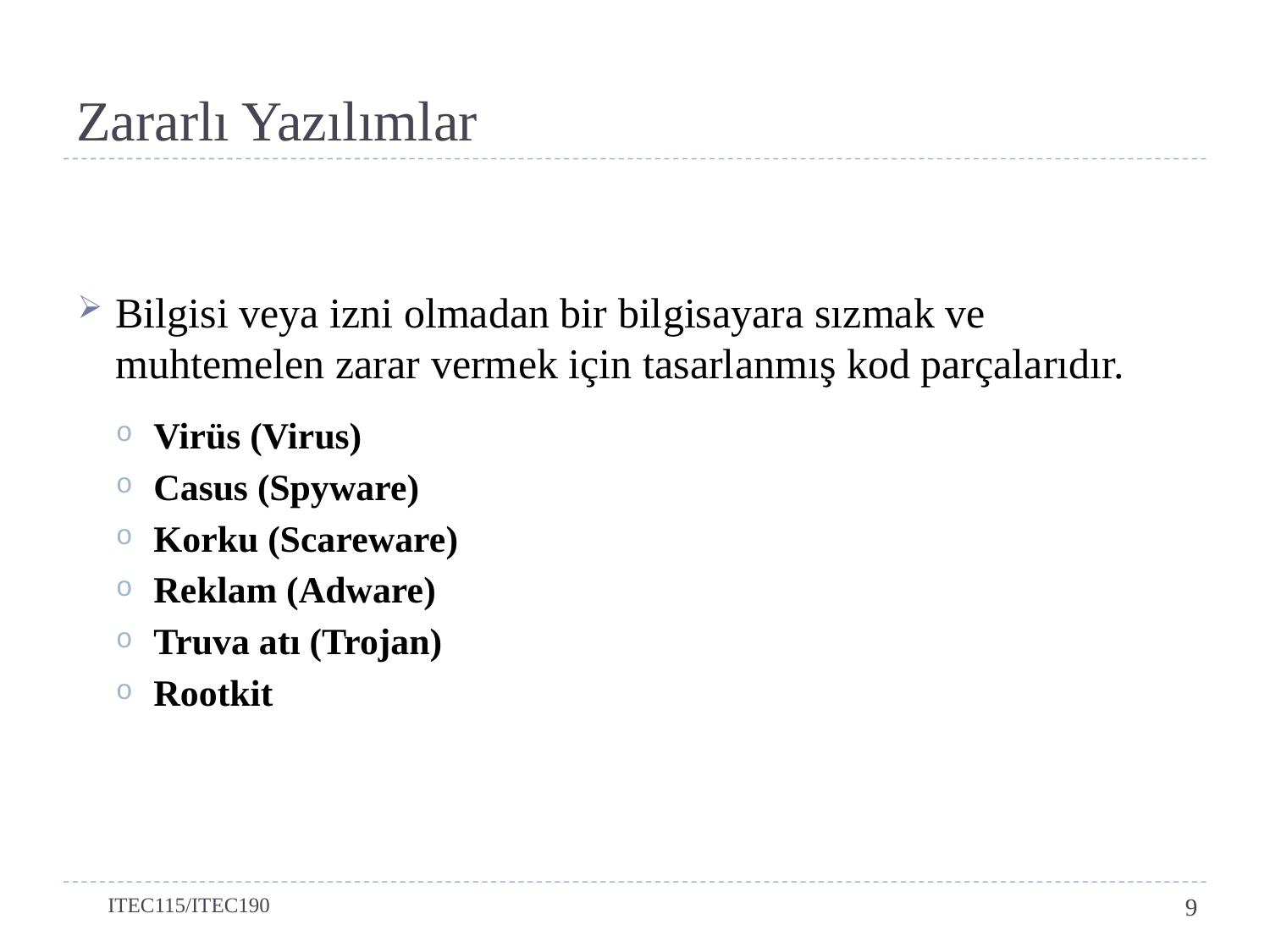

# Zararlı Yazılımlar

Bilgisi veya izni olmadan bir bilgisayara sızmak ve muhtemelen zarar vermek için tasarlanmış kod parçalarıdır.
Virüs (Virus)
Casus (Spyware)
Korku (Scareware)
Reklam (Adware)
Truva atı (Trojan)
Rootkit
ITEC115/ITEC190
9